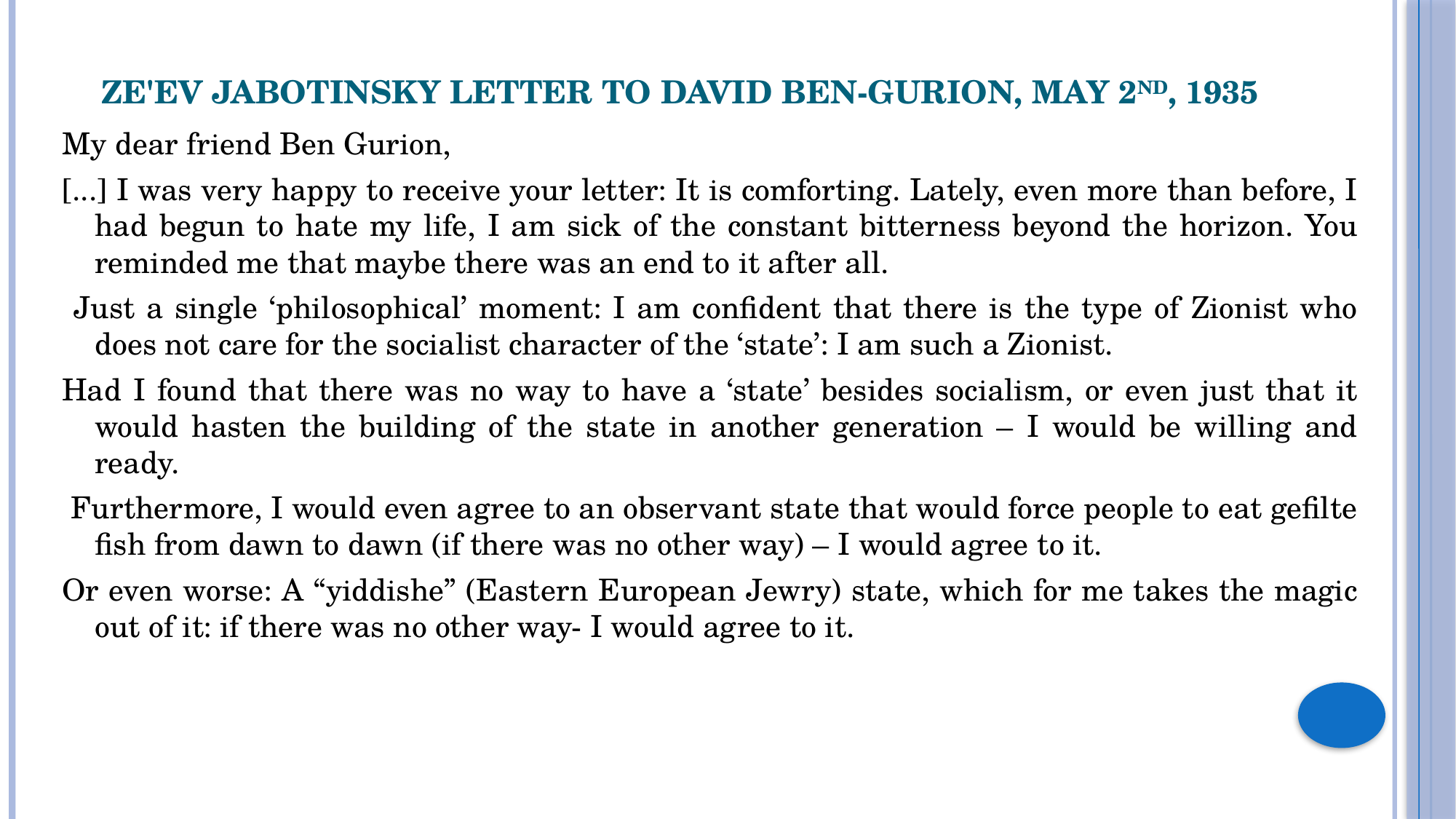

# Ze'ev Jabotinsky letter to David Ben-Gurion, May 2nd, 1935
My dear friend Ben Gurion,
[...] I was very happy to receive your letter: It is comforting. Lately, even more than before, I had begun to hate my life, I am sick of the constant bitterness beyond the horizon. You reminded me that maybe there was an end to it after all.
 Just a single ‘philosophical’ moment: I am confident that there is the type of Zionist who does not care for the socialist character of the ‘state’: I am such a Zionist.
Had I found that there was no way to have a ‘state’ besides socialism, or even just that it would hasten the building of the state in another generation – I would be willing and ready.
 Furthermore, I would even agree to an observant state that would force people to eat gefilte fish from dawn to dawn (if there was no other way) – I would agree to it.
Or even worse: A “yiddishe” (Eastern European Jewry) state, which for me takes the magic out of it: if there was no other way- I would agree to it.